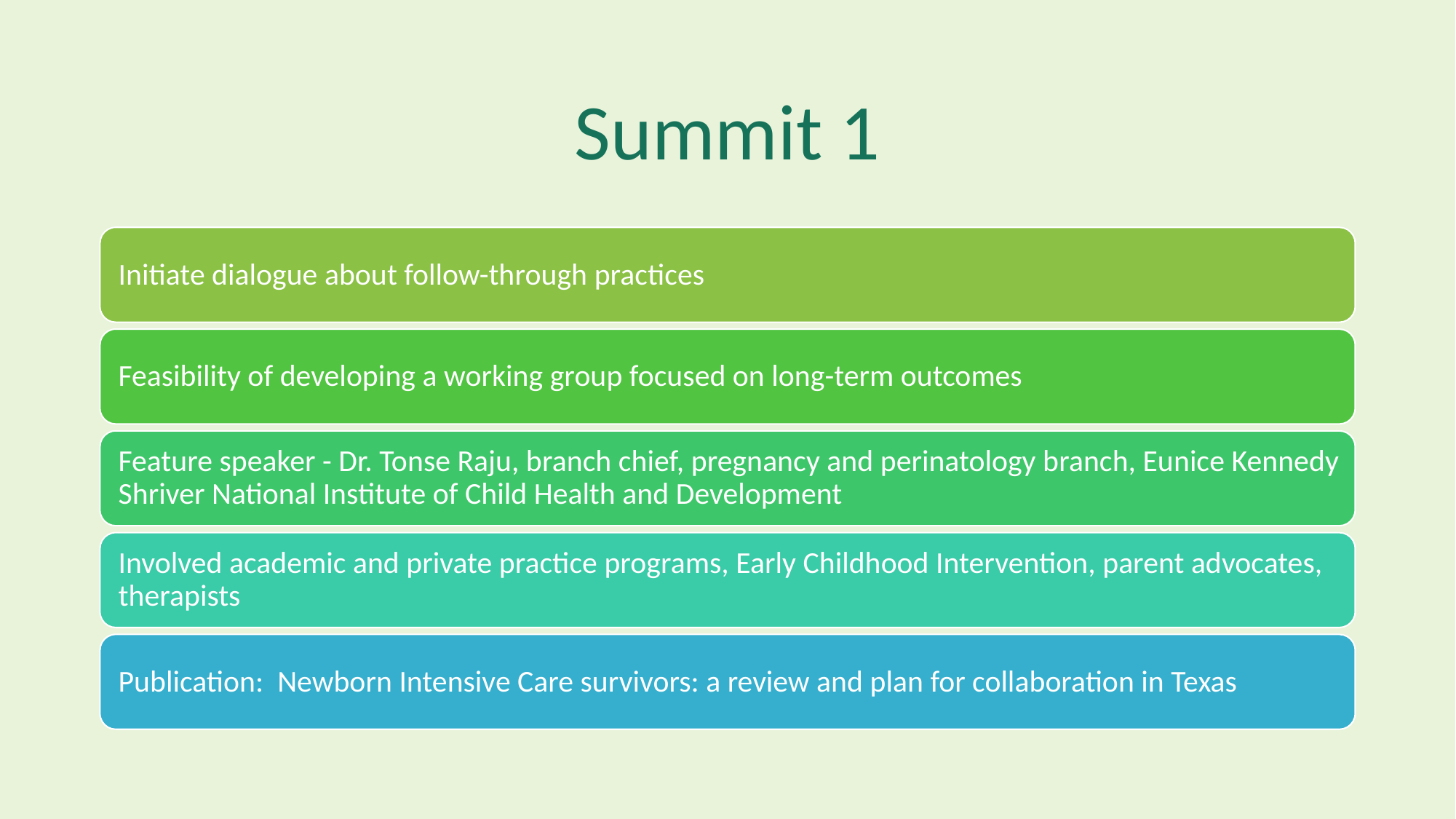

# Summit 1
Initiate dialogue about follow-through practices
Feasibility of developing a working group focused on long-term outcomes
Feature speaker - Dr. Tonse Raju, branch chief, pregnancy and perinatology branch, Eunice Kennedy Shriver National Institute of Child Health and Development
Involved academic and private practice programs, Early Childhood Intervention, parent advocates, therapists
Publication:  Newborn Intensive Care survivors: a review and plan for collaboration in Texas